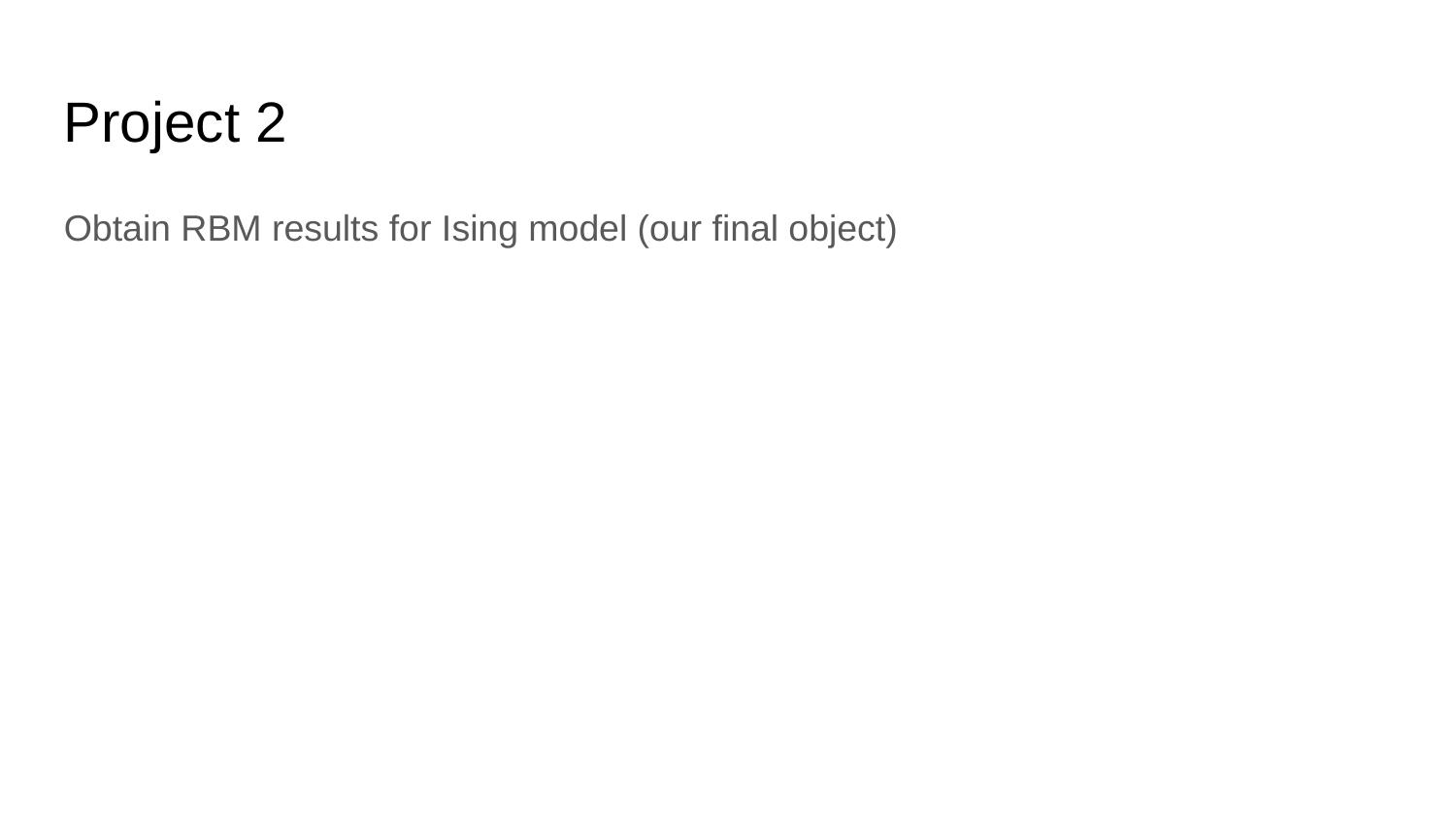

Project 2
Obtain RBM results for Ising model (our final object)